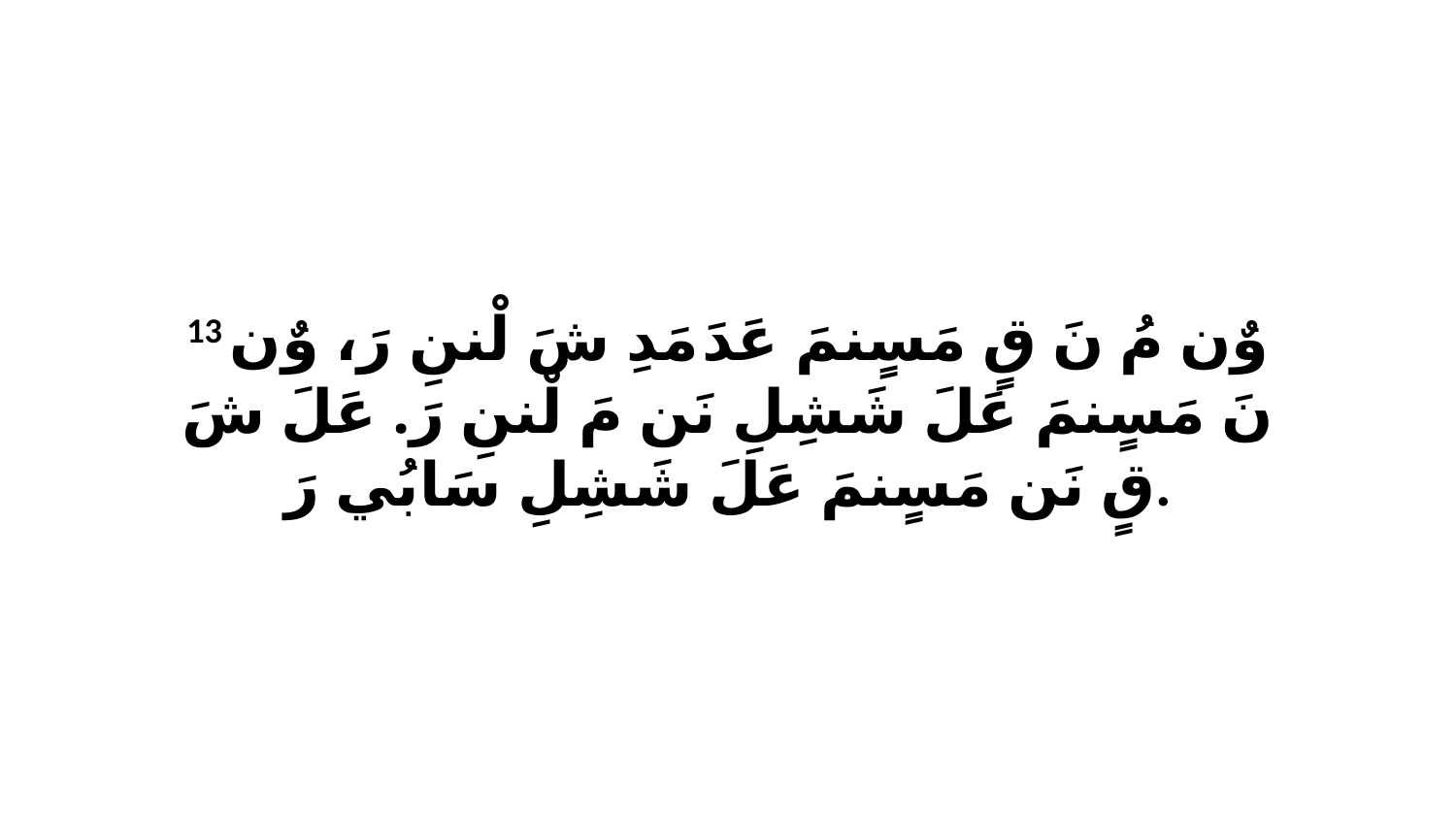

13 وٌن مُ نَ قٍ مَسٍنمَ عَدَ مَدِ شَ لْننِ رَ، وٌن نَ مَسٍنمَ عَلَ شَشِلِ نَن مَ لْننِ رَ. عَلَ شَ قٍ نَن مَسٍنمَ عَلَ شَشِلِ سَابُي رَ.